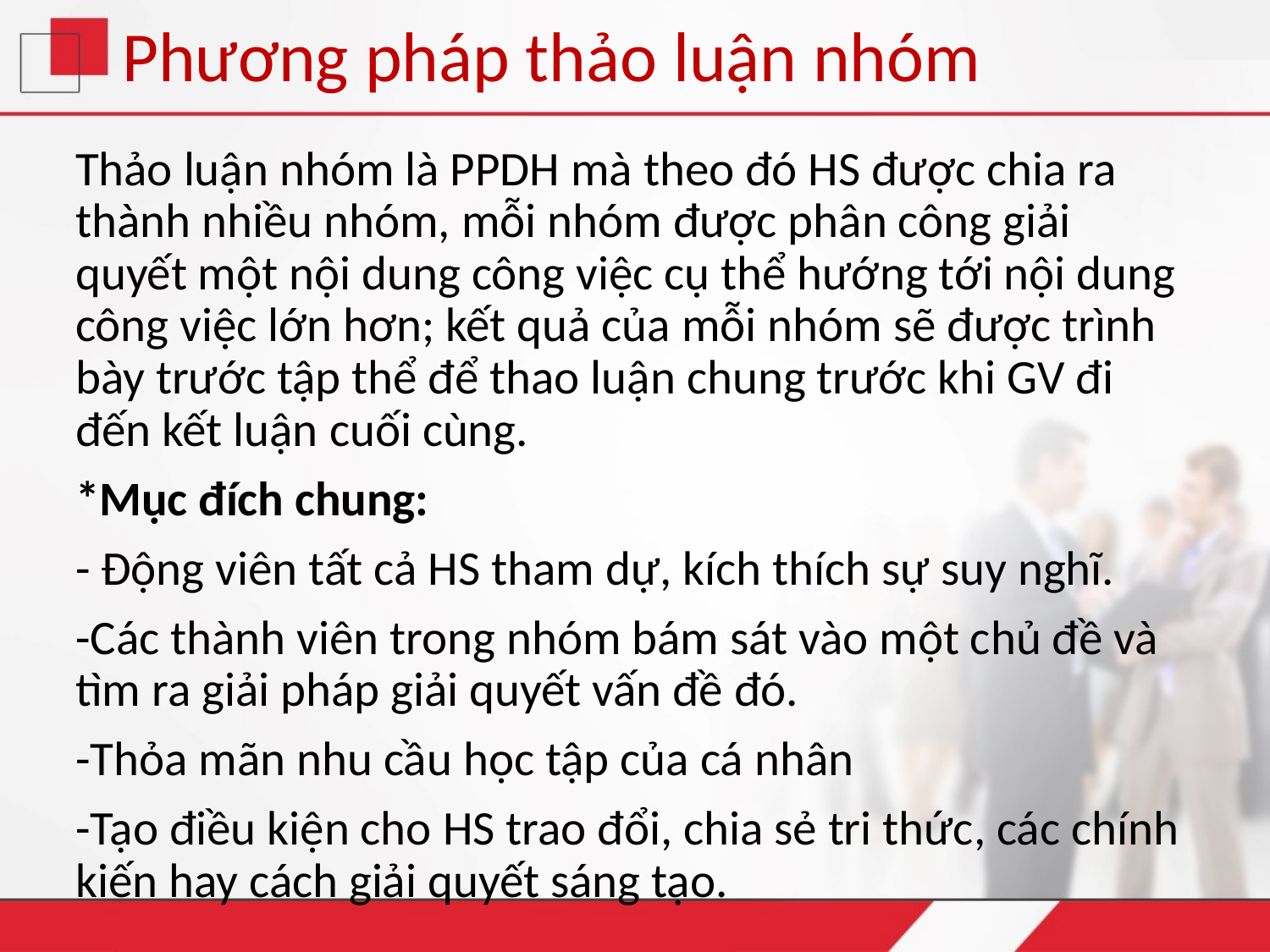

# Phương pháp thảo luận nhóm
	Thảo luận nhóm là PPDH mà theo đó HS được chia ra thành nhiều nhóm, mỗi nhóm được phân công giải quyết một nội dung công việc cụ thể hướng tới nội dung công việc lớn hơn; kết quả của mỗi nhóm sẽ được trình bày trước tập thể để thao luận chung trước khi GV đi đến kết luận cuối cùng.
	*Mục đích chung:
	- Động viên tất cả HS tham dự, kích thích sự suy nghĩ.
	-Các thành viên trong nhóm bám sát vào một chủ đề và tìm ra giải pháp giải quyết vấn đề đó.
	-Thỏa mãn nhu cầu học tập của cá nhân
	-Tạo điều kiện cho HS trao đổi, chia sẻ tri thức, các chính kiến hay cách giải quyết sáng tạo.